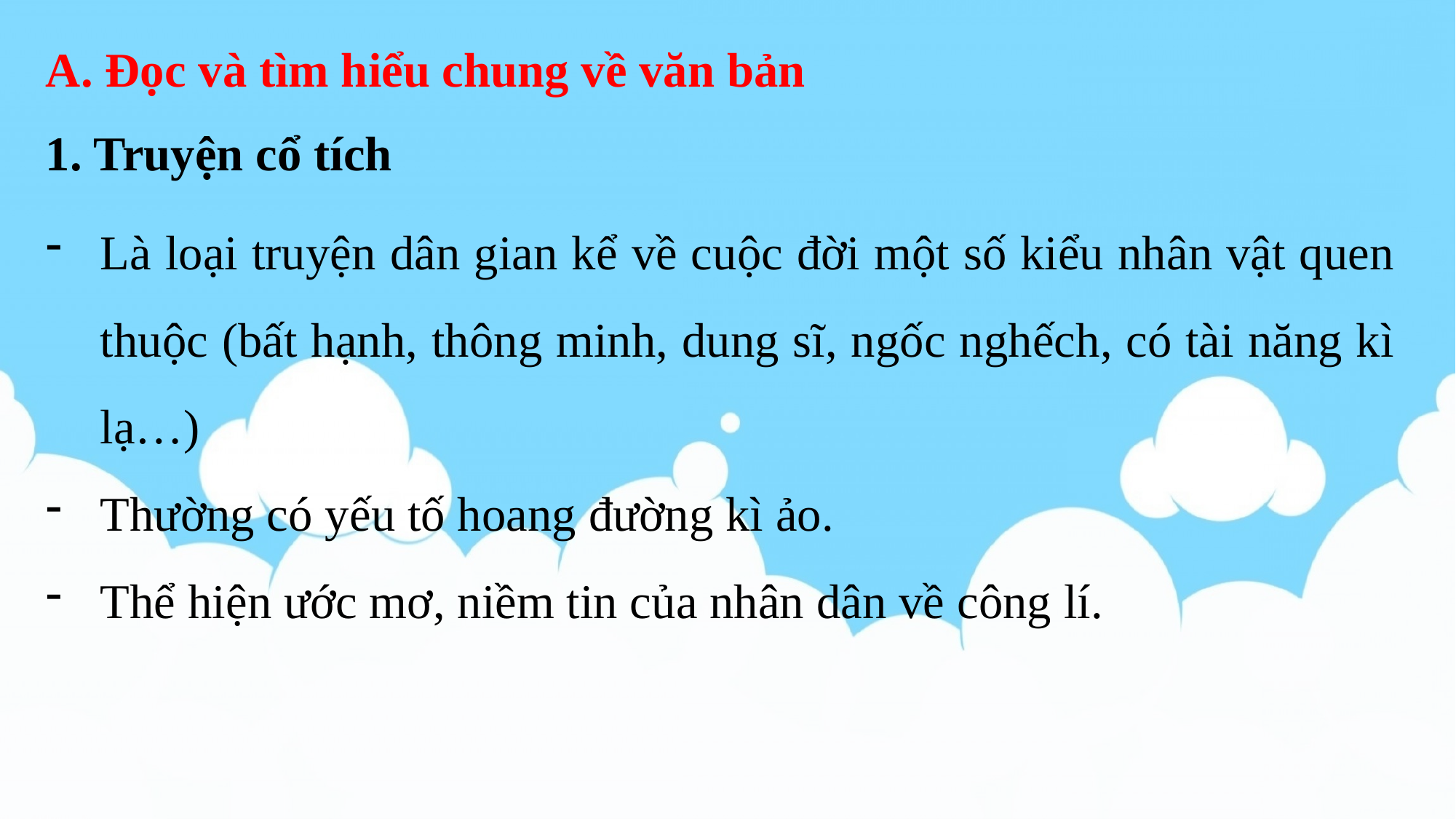

A. Đọc và tìm hiểu chung về văn bản
1. Truyện cổ tích
Là loại truyện dân gian kể về cuộc đời một số kiểu nhân vật quen thuộc (bất hạnh, thông minh, dung sĩ, ngốc nghếch, có tài năng kì lạ…)
Thường có yếu tố hoang đường kì ảo.
Thể hiện ước mơ, niềm tin của nhân dân về công lí.